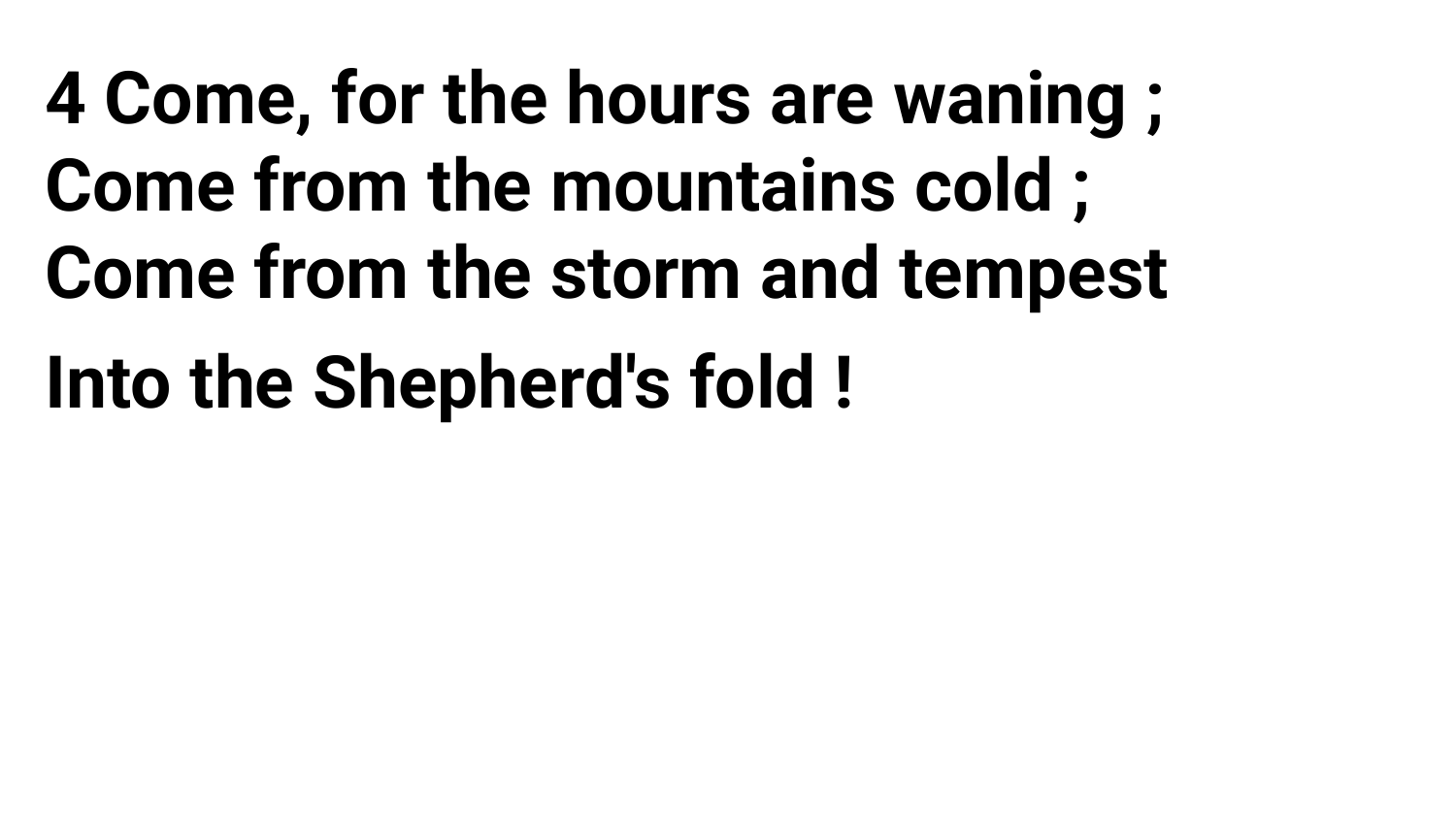

4 Come, for the hours are waning ;
Come from the mountains cold ;
Come from the storm and tempest
Into the Shepherd's fold !